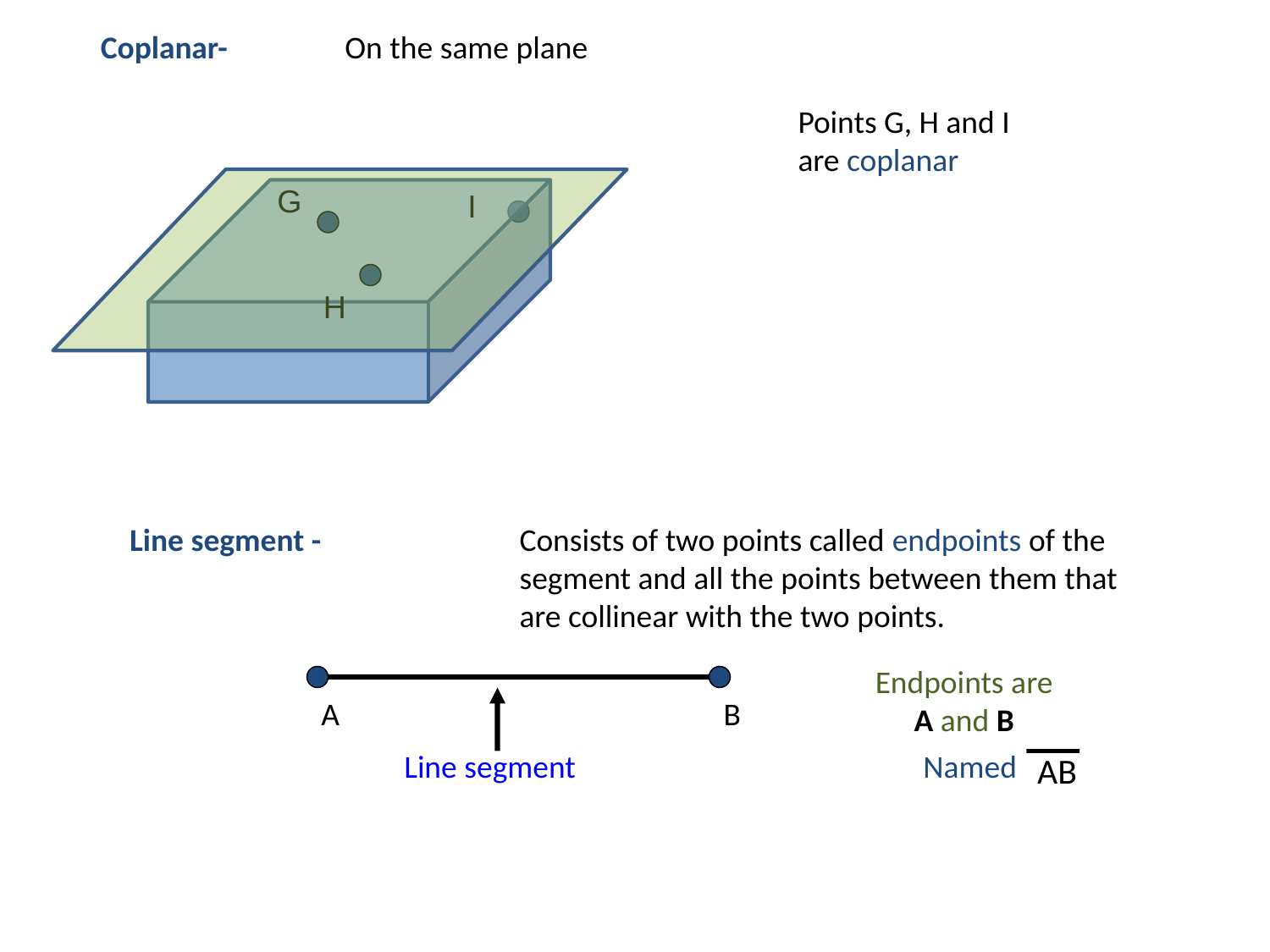

Coplanar-
On the same plane
Points G, H and I
are coplanar

G

I

H
Line segment -
Consists of two points called endpoints of the
segment and all the points between them that
are collinear with the two points.
Endpoints are
A and B

A			   B

Line segment
Named
AB